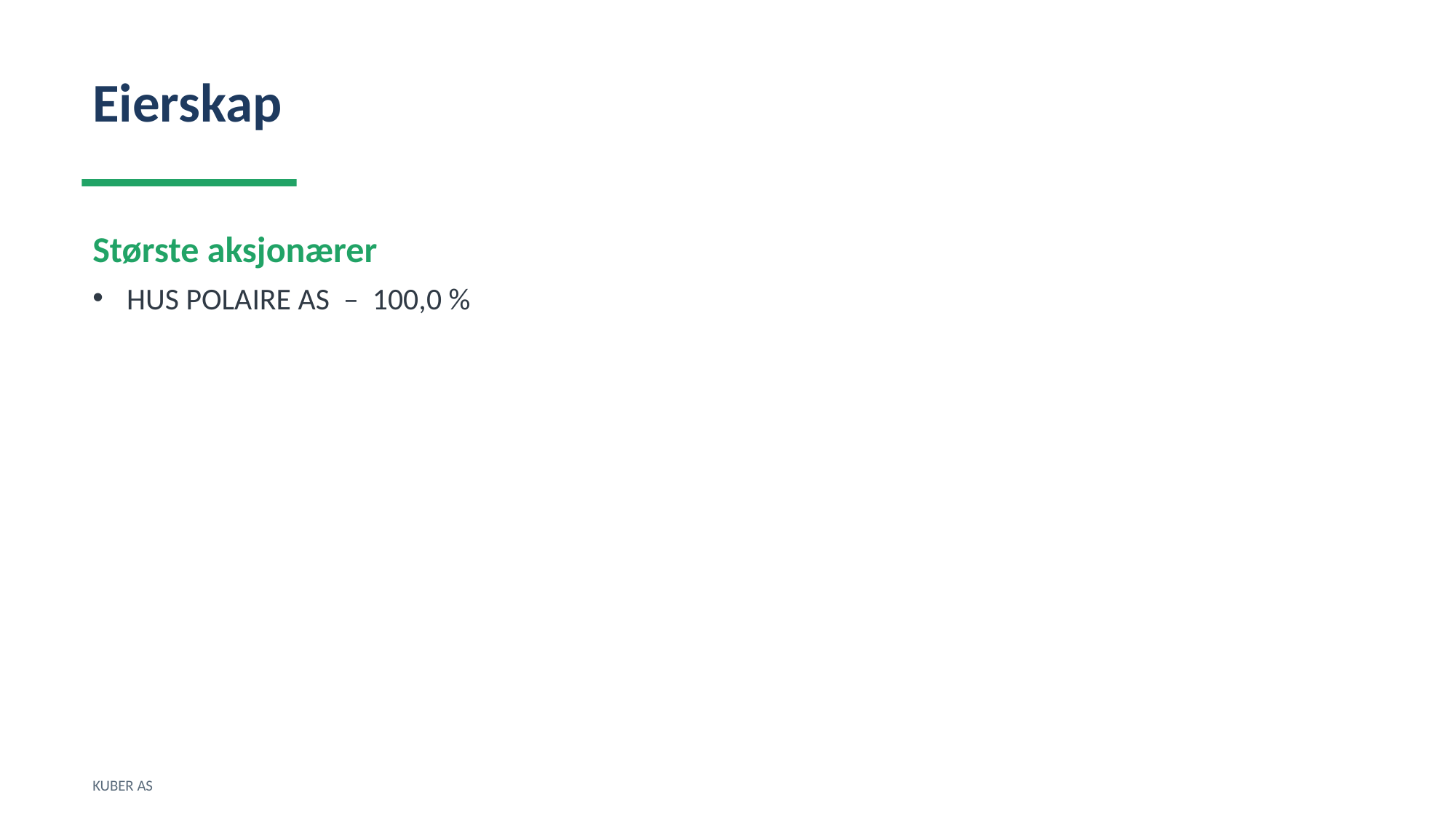

Eierskap

Største aksjonærer
HUS POLAIRE AS  –  100,0 %
KUBER AS